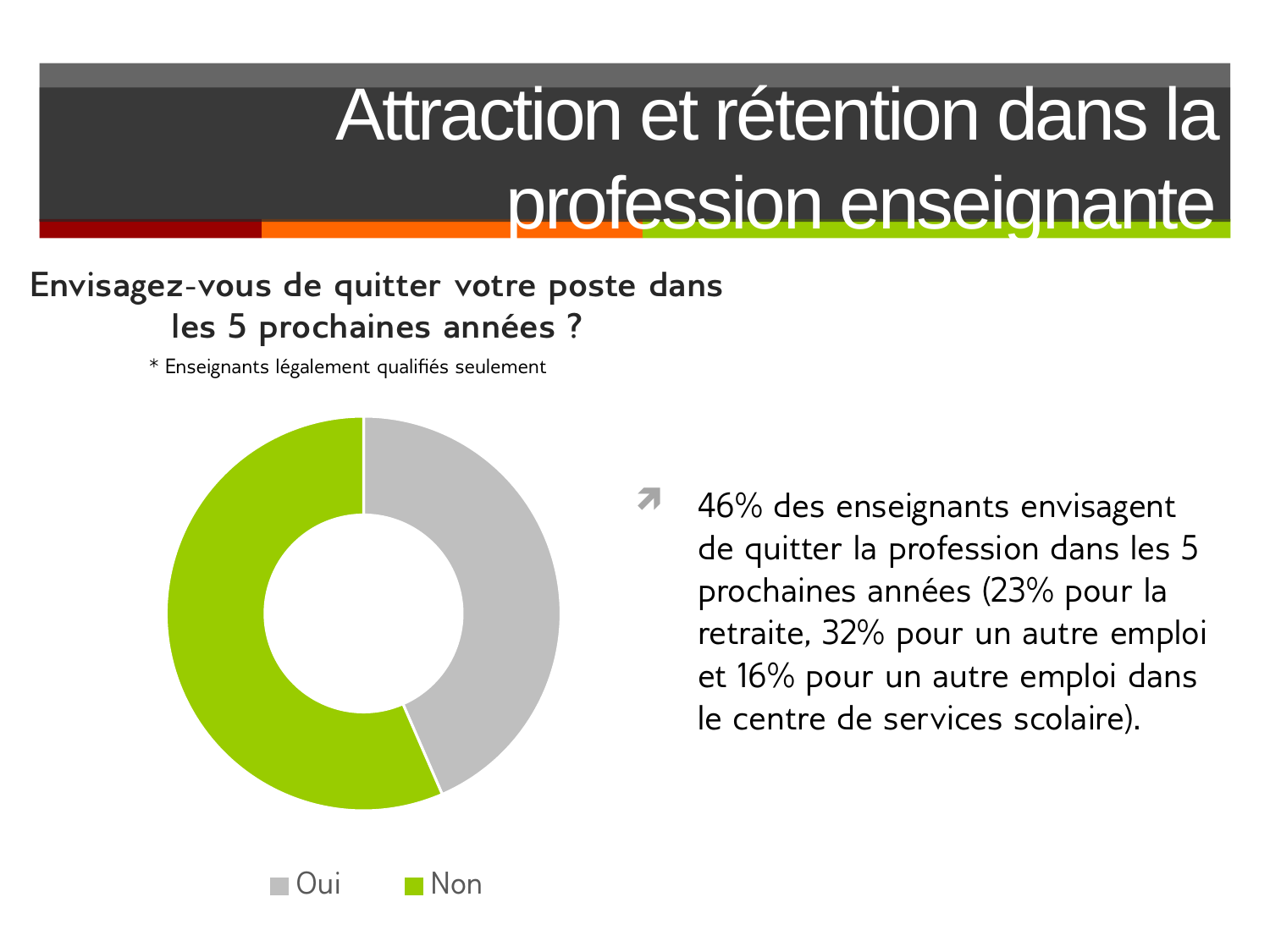

# Attraction et rétention dans la profession enseignante
Envisagez-vous de quitter votre poste dans les 5 prochaines années ?
* Enseignants légalement qualifiés seulement

### Chart

| Category | Colonne2 |
|---|---|
| Oui | 273.0 |
| Non | 355.0 |
46% des enseignants envisagent de quitter la profession dans les 5 prochaines années (23% pour la retraite, 32% pour un autre emploi et 16% pour un autre emploi dans le centre de services scolaire).